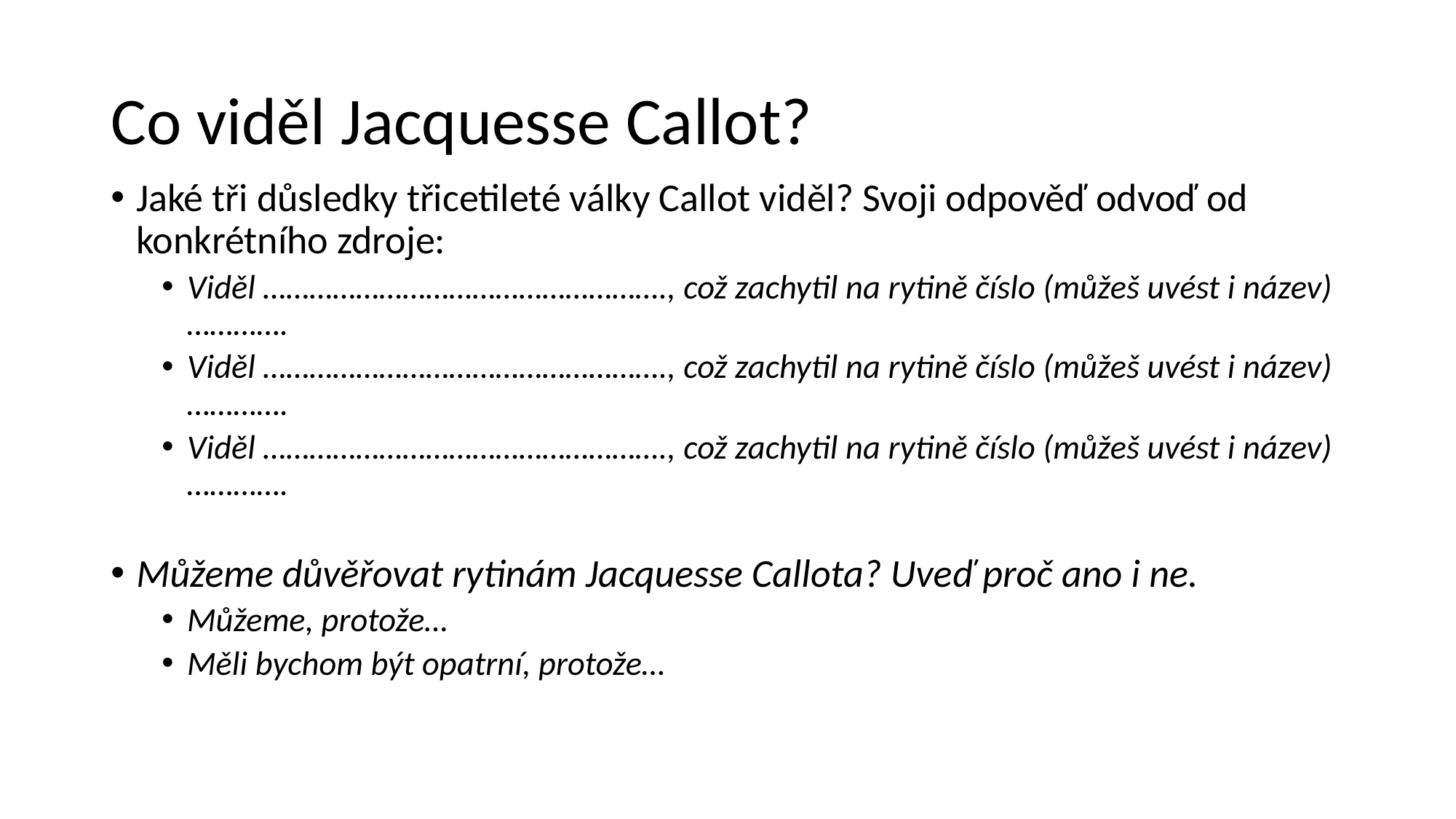

# Co viděl Jacquesse Callot?
Jaké tři důsledky třicetileté války Callot viděl? Svoji odpověď odvoď od konkrétního zdroje:
Viděl ……………………………………………., což zachytil na rytině číslo (můžeš uvést i název) ………….
Viděl ……………………………………………., což zachytil na rytině číslo (můžeš uvést i název) ………….
Viděl ……………………………………………., což zachytil na rytině číslo (můžeš uvést i název) ………….
Můžeme důvěřovat rytinám Jacquesse Callota? Uveď proč ano i ne.
Můžeme, protože…
Měli bychom být opatrní, protože…